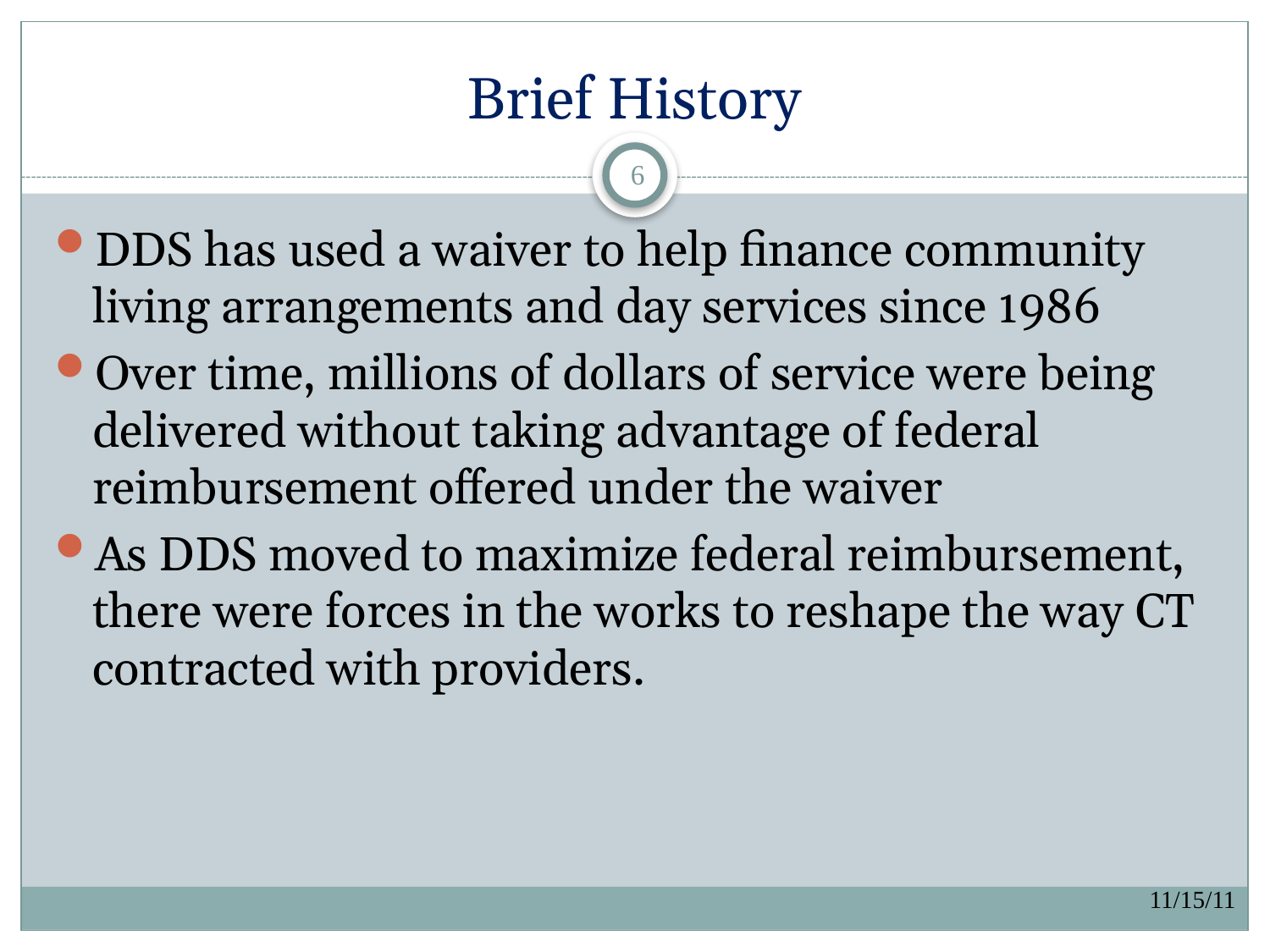

# Brief History
6
DDS has used a waiver to help finance community living arrangements and day services since 1986
Over time, millions of dollars of service were being delivered without taking advantage of federal reimbursement offered under the waiver
As DDS moved to maximize federal reimbursement, there were forces in the works to reshape the way CT contracted with providers.
11/15/11